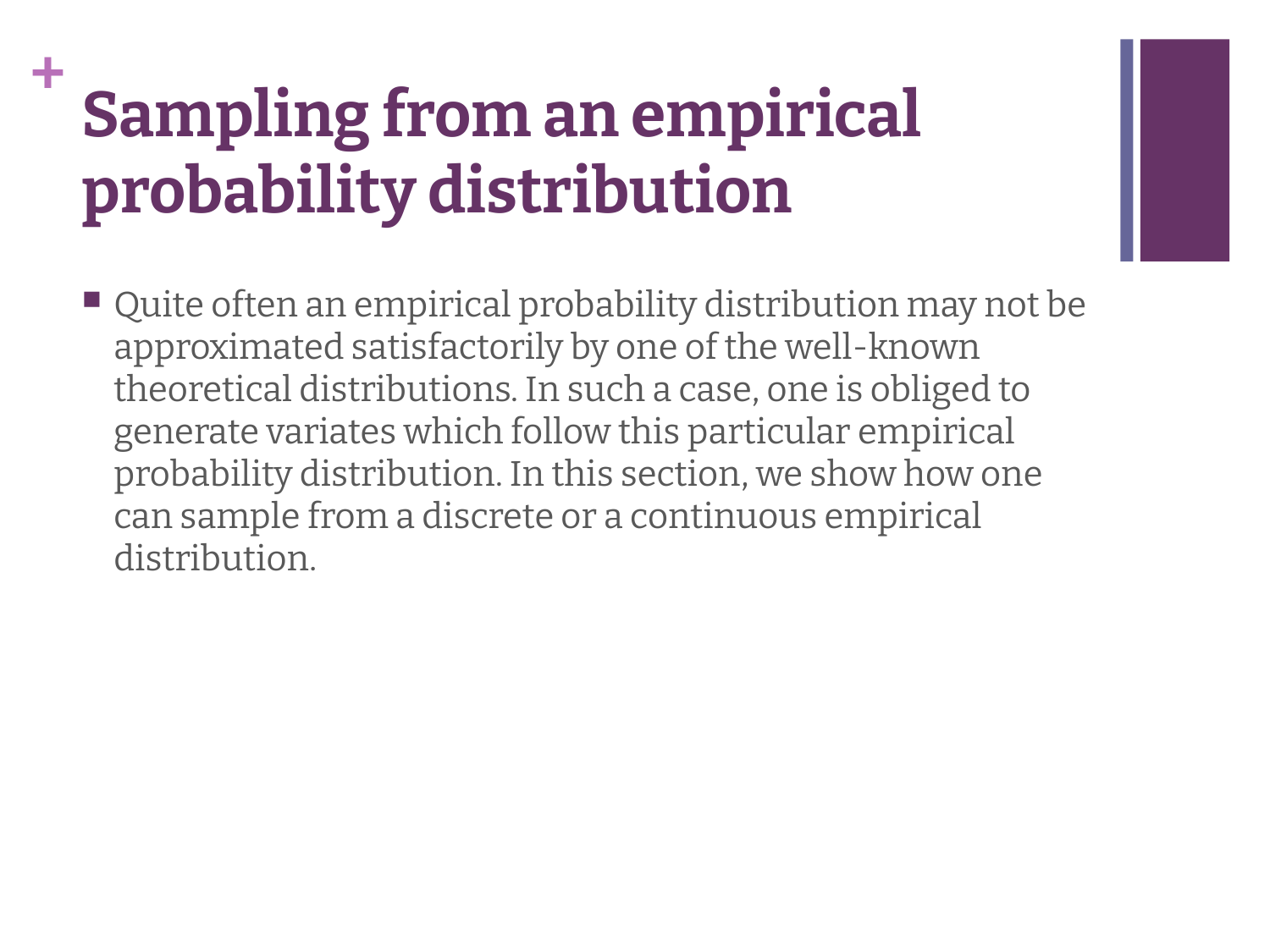

# Sampling from an empirical probability distribution
Quite often an empirical probability distribution may not be approximated satisfactorily by one of the well-known theoretical distributions. In such a case, one is obliged to generate variates which follow this particular empirical probability distribution. In this section, we show how one can sample from a discrete or a continuous empirical distribution.